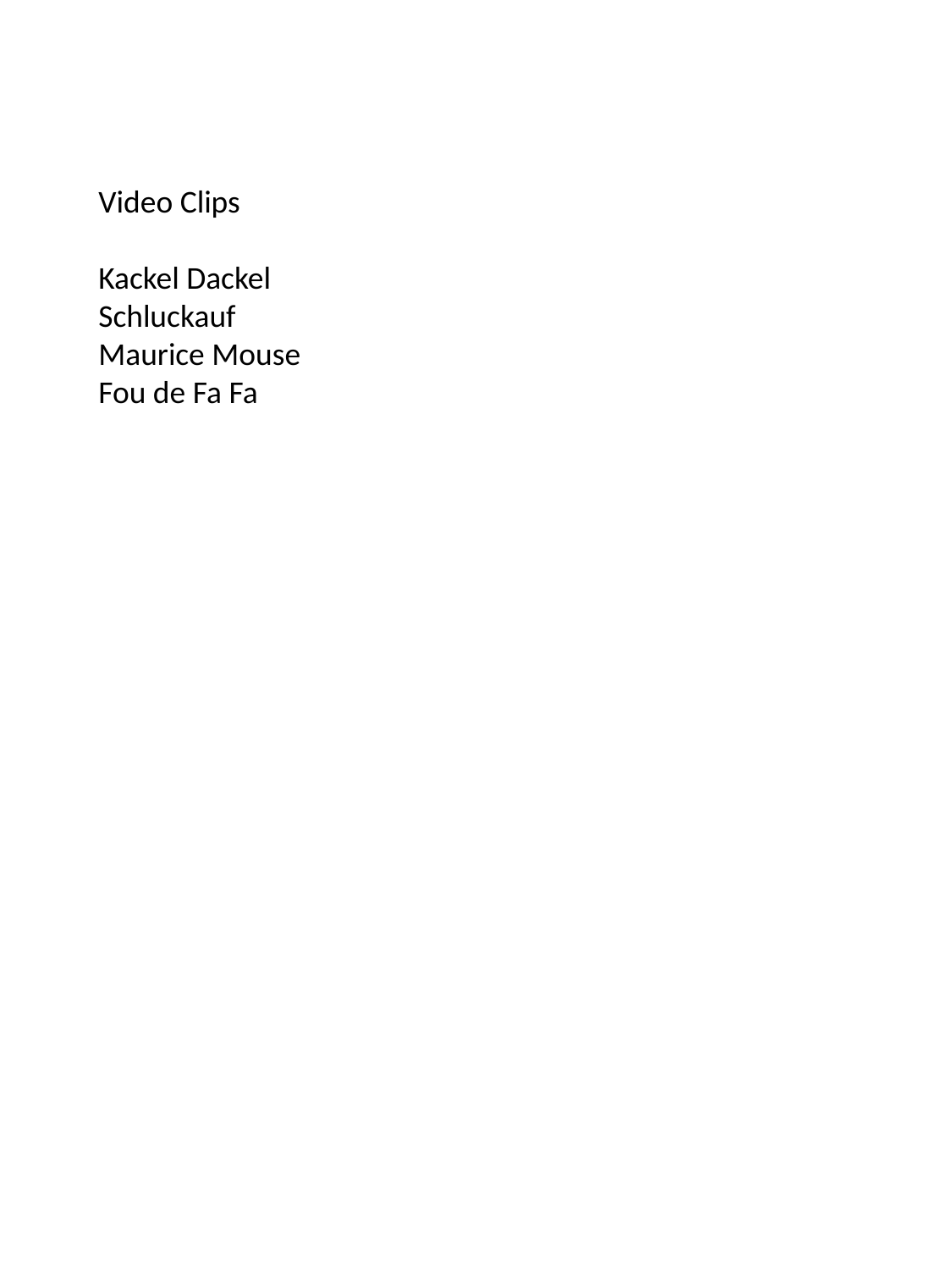

Video Clips

Kackel Dackel
Schluckauf
Maurice Mouse
Fou de Fa Fa